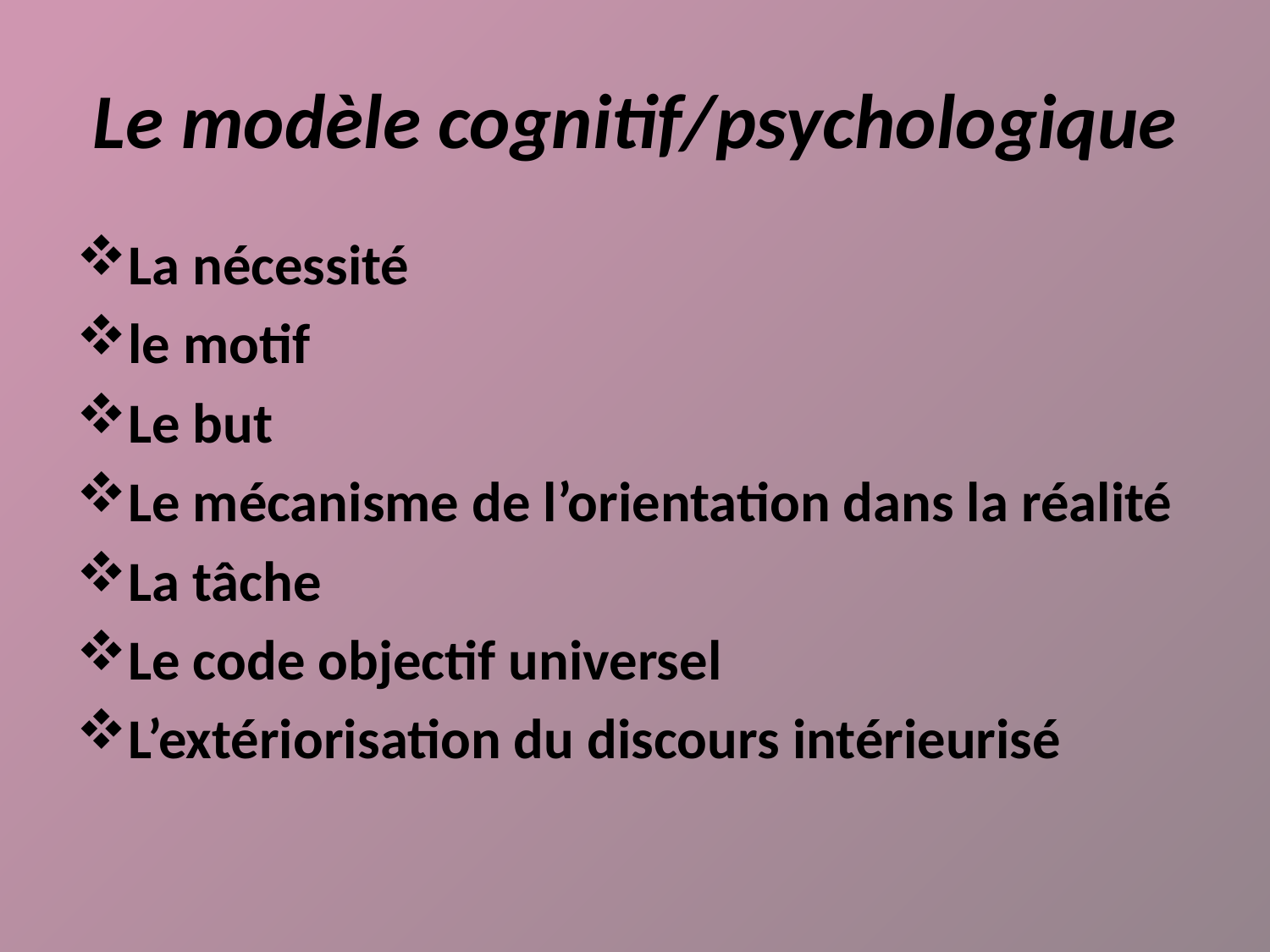

# Le modèle cognitif/psychologique
La nécessité
le motif
Le but
Le mécanisme de l’orientation dans la réalité
La tâche
Le code objectif universel
L’extériorisation du discours intérieurisé